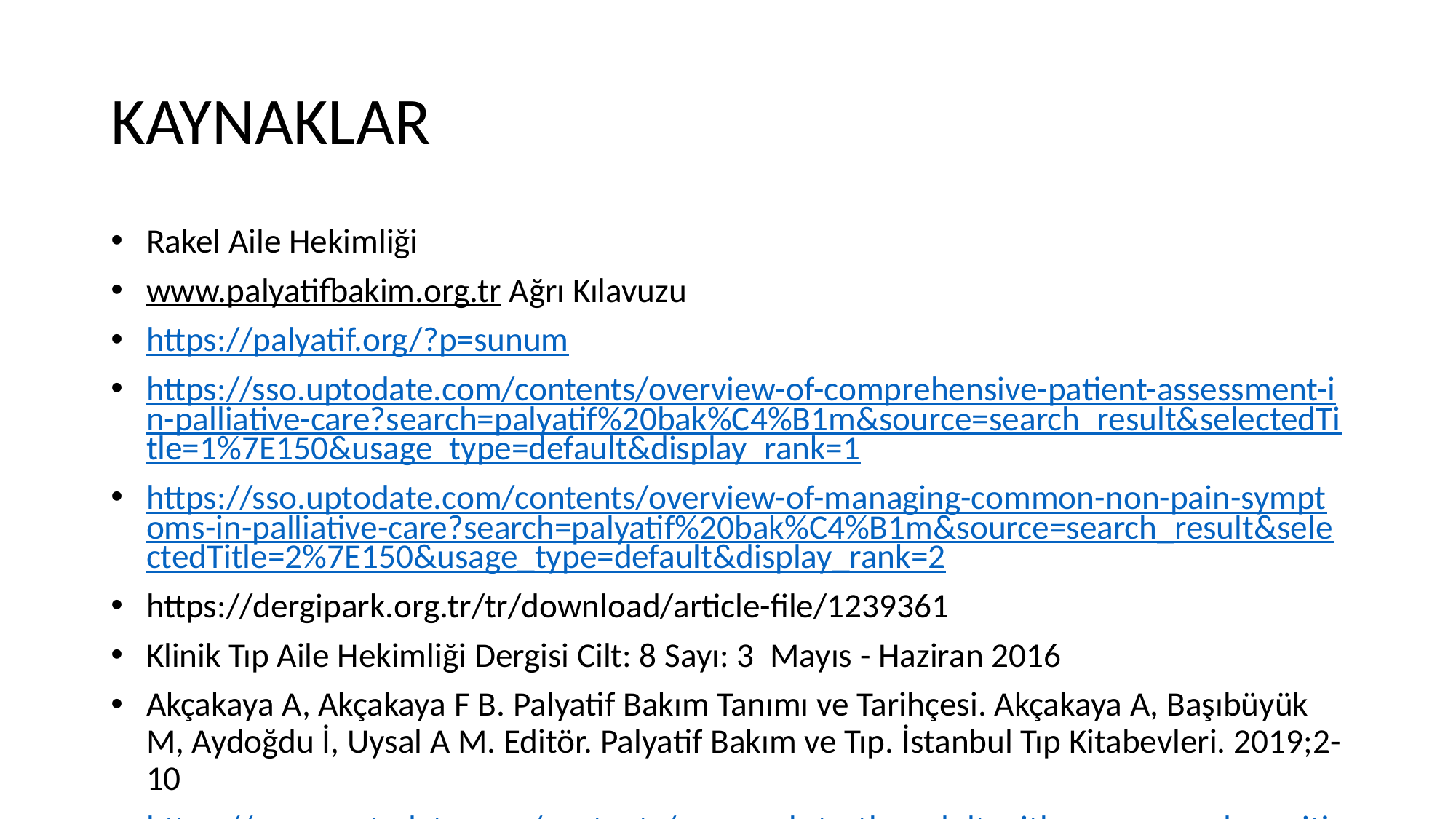

# KAYNAKLAR
Rakel Aile Hekimliği
www.palyatifbakim.org.tr Ağrı Kılavuzu
https://palyatif.org/?p=sunum
https://sso.uptodate.com/contents/overview-of-comprehensive-patient-assessment-in-palliative-care?search=palyatif%20bak%C4%B1m&source=search_result&selectedTitle=1%7E150&usage_type=default&display_rank=1
https://sso.uptodate.com/contents/overview-of-managing-common-non-pain-symptoms-in-palliative-care?search=palyatif%20bak%C4%B1m&source=search_result&selectedTitle=2%7E150&usage_type=default&display_rank=2
https://dergipark.org.tr/tr/download/article-file/1239361
Klinik Tıp Aile Hekimliği Dergisi Cilt: 8 Sayı: 3  Mayıs - Haziran 2016
Akçakaya A, Akçakaya F B. Palyatif Bakım Tanımı ve Tarihçesi. Akçakaya A, Başıbüyük M, Aydoğdu İ, Uysal A M. Editör. Palyatif Bakım ve Tıp. İstanbul Tıp Kitabevleri. 2019;2-10
https://www.uptodate.com/contents/approach-to-the-adult-with-nausea-and-vomiting?search=bulant%C4%B1%20kusma%20tedavisi&source=search_result&selectedTitle=1~150&usage_type=default&display_rank=1#H26